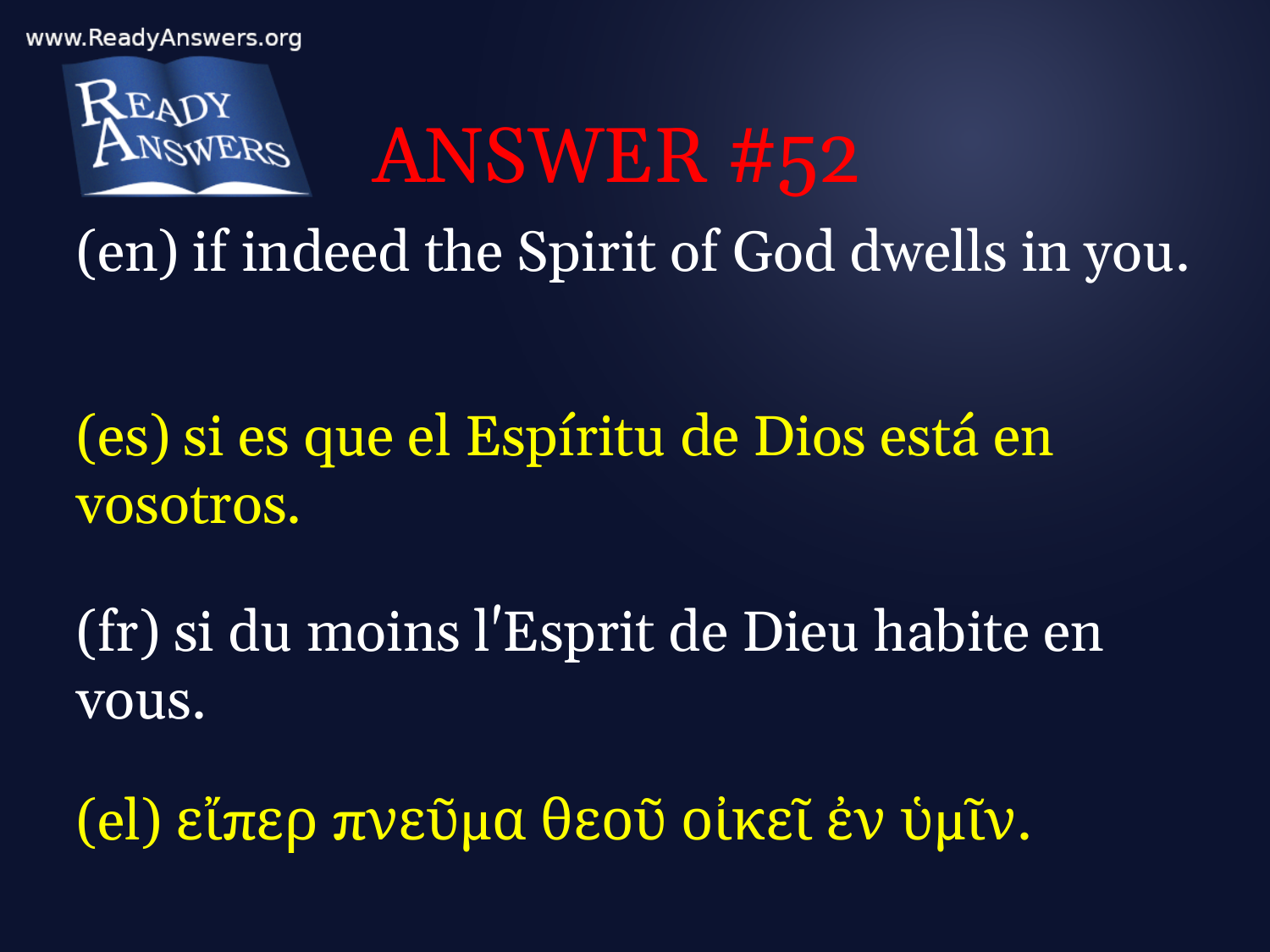

# ANSWER #52
(en) if indeed the Spirit of God dwells in you.
(es) si es que el Espíritu de Dios está en vosotros.
(fr) si du moins l'Esprit de Dieu habite en vous.
(el) εἴπερ πνεῦμα θεοῦ οἰκεῖ ἐν ὑμῖν.